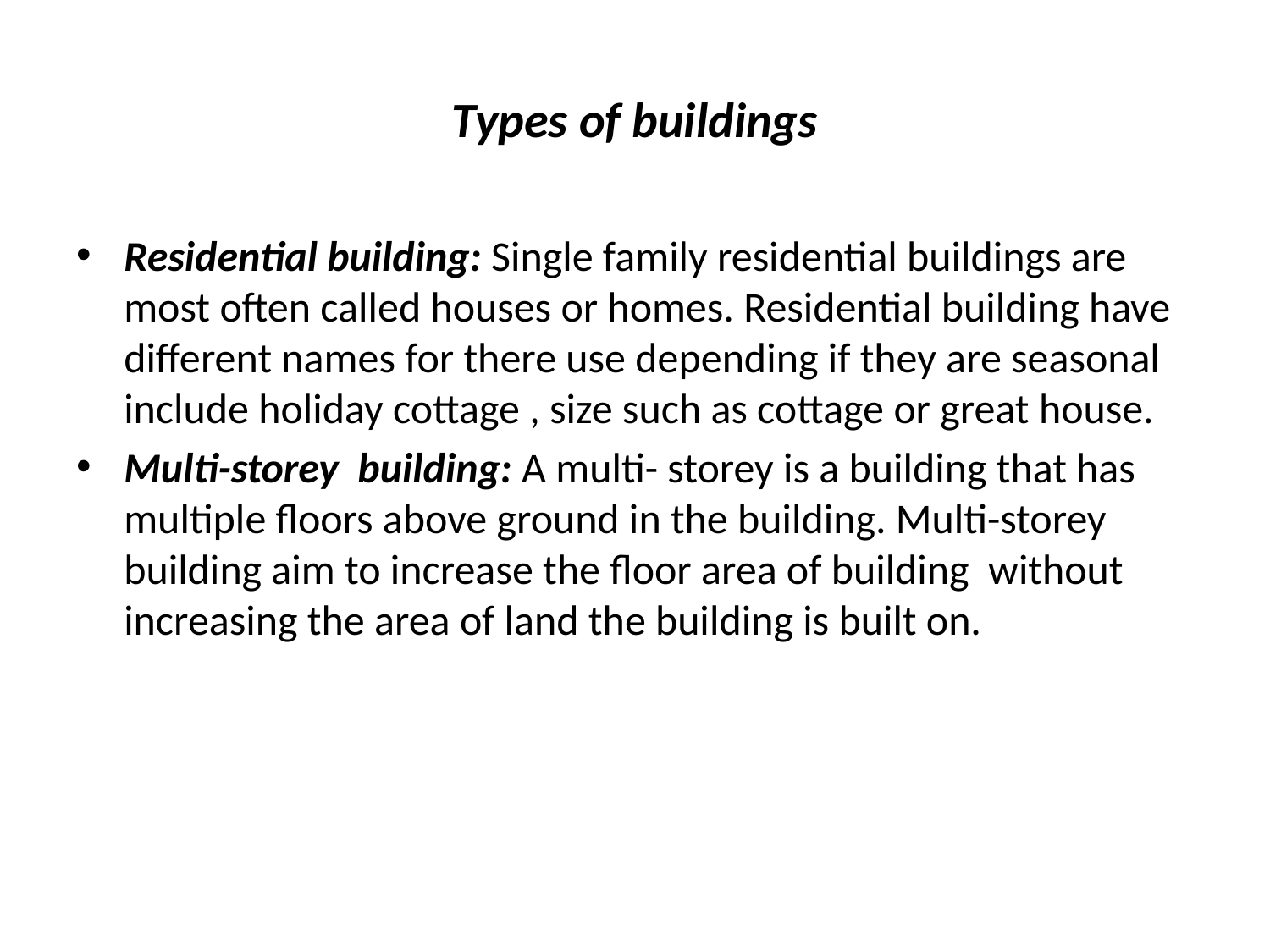

# Types of buildings
Residential building: Single family residential buildings are most often called houses or homes. Residential building have different names for there use depending if they are seasonal include holiday cottage , size such as cottage or great house.
Multi-storey  building: A multi- storey is a building that has multiple floors above ground in the building. Multi-storey building aim to increase the floor area of building  without increasing the area of land the building is built on.